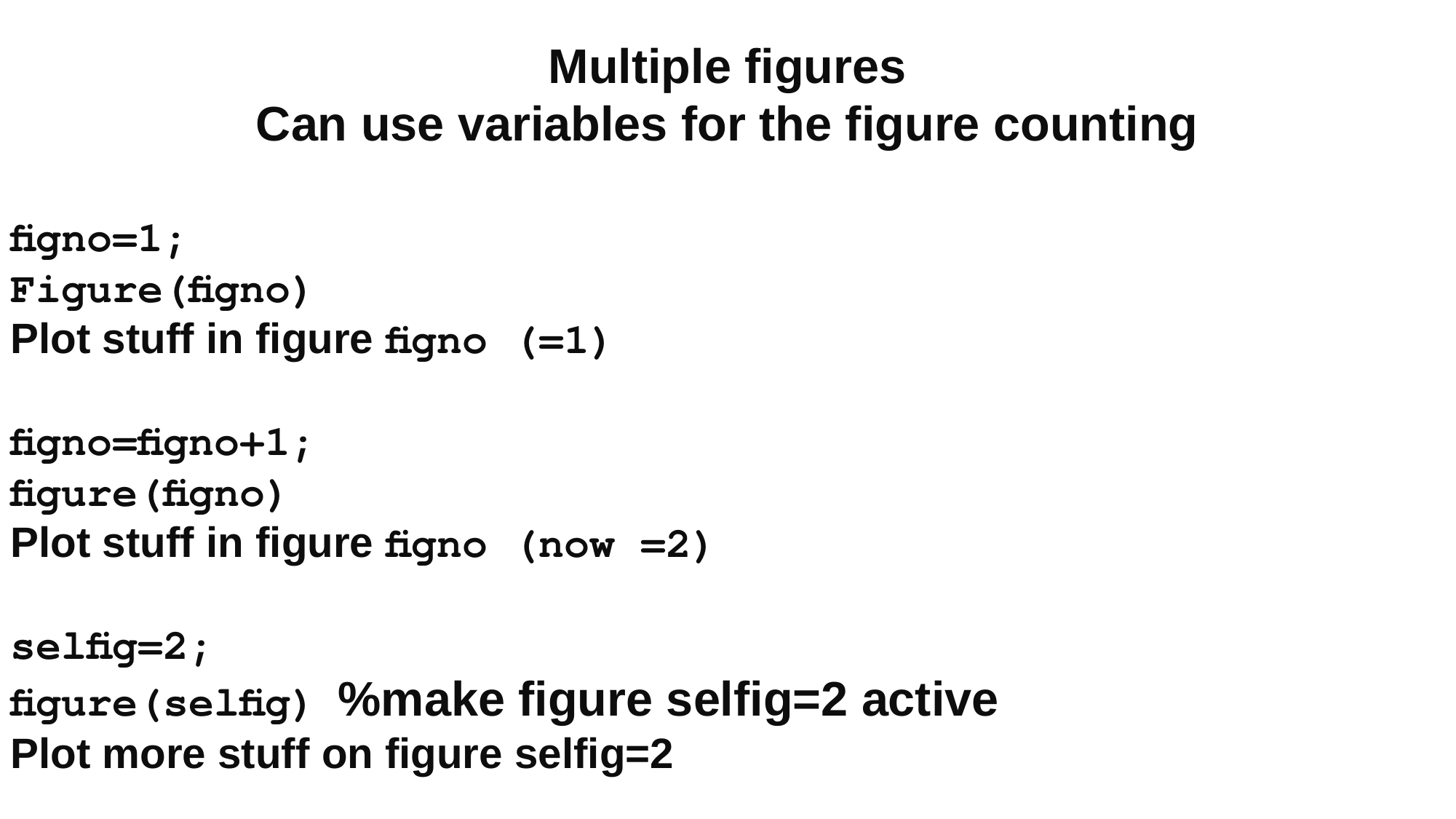

Multiple figures
Can use variables for the figure counting

figno=1;
Figure(figno)
Plot stuff in figure figno (=1)

figno=figno+1;
figure(figno)
Plot stuff in figure figno (now =2)

selfig=2;
figure(selfig)	%make figure selfig=2 active
Plot more stuff on figure selfig=2